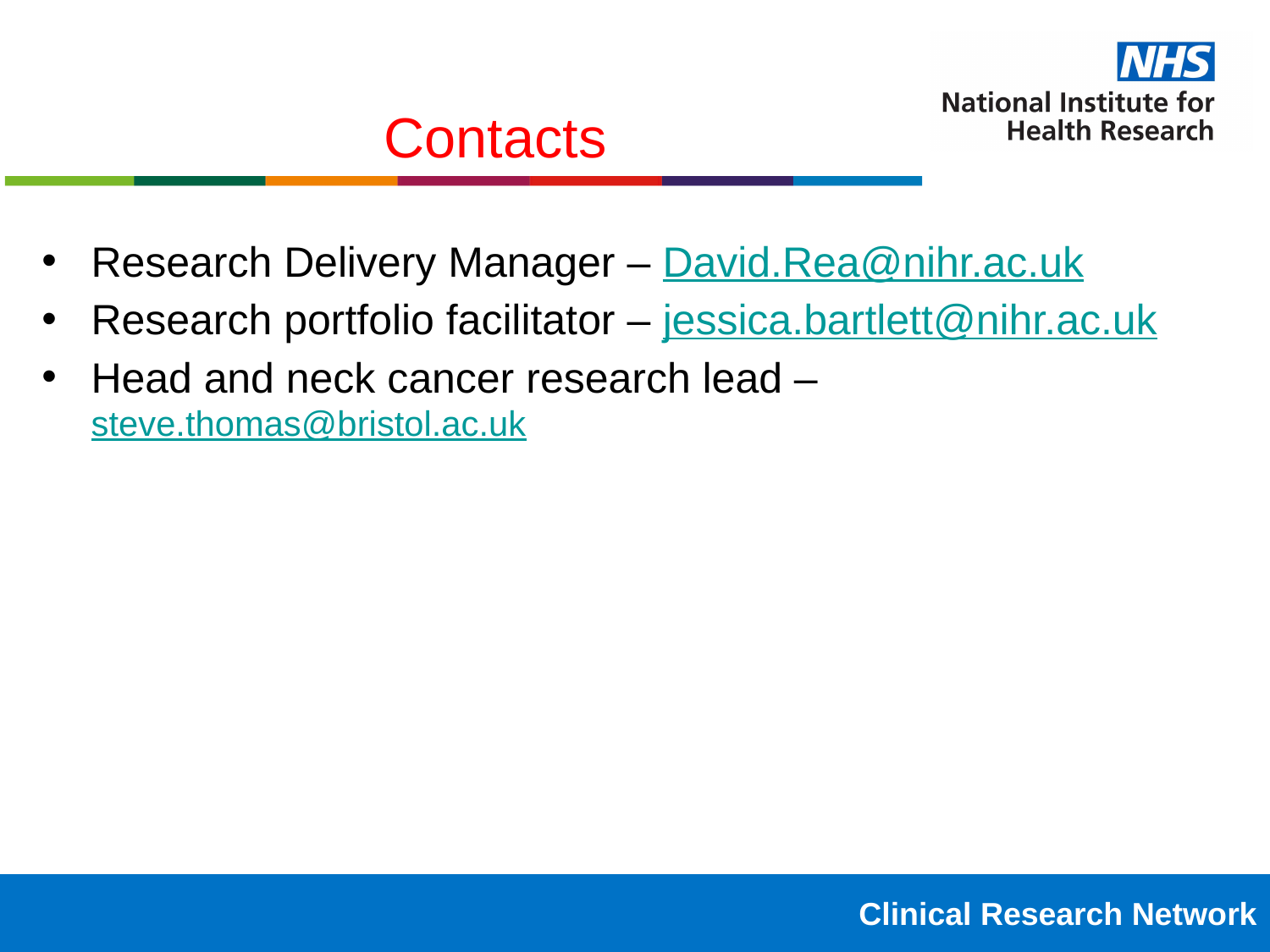

# Contacts
Research Delivery Manager – David.Rea@nihr.ac.uk
Research portfolio facilitator – jessica.bartlett@nihr.ac.uk
Head and neck cancer research lead – steve.thomas@bristol.ac.uk